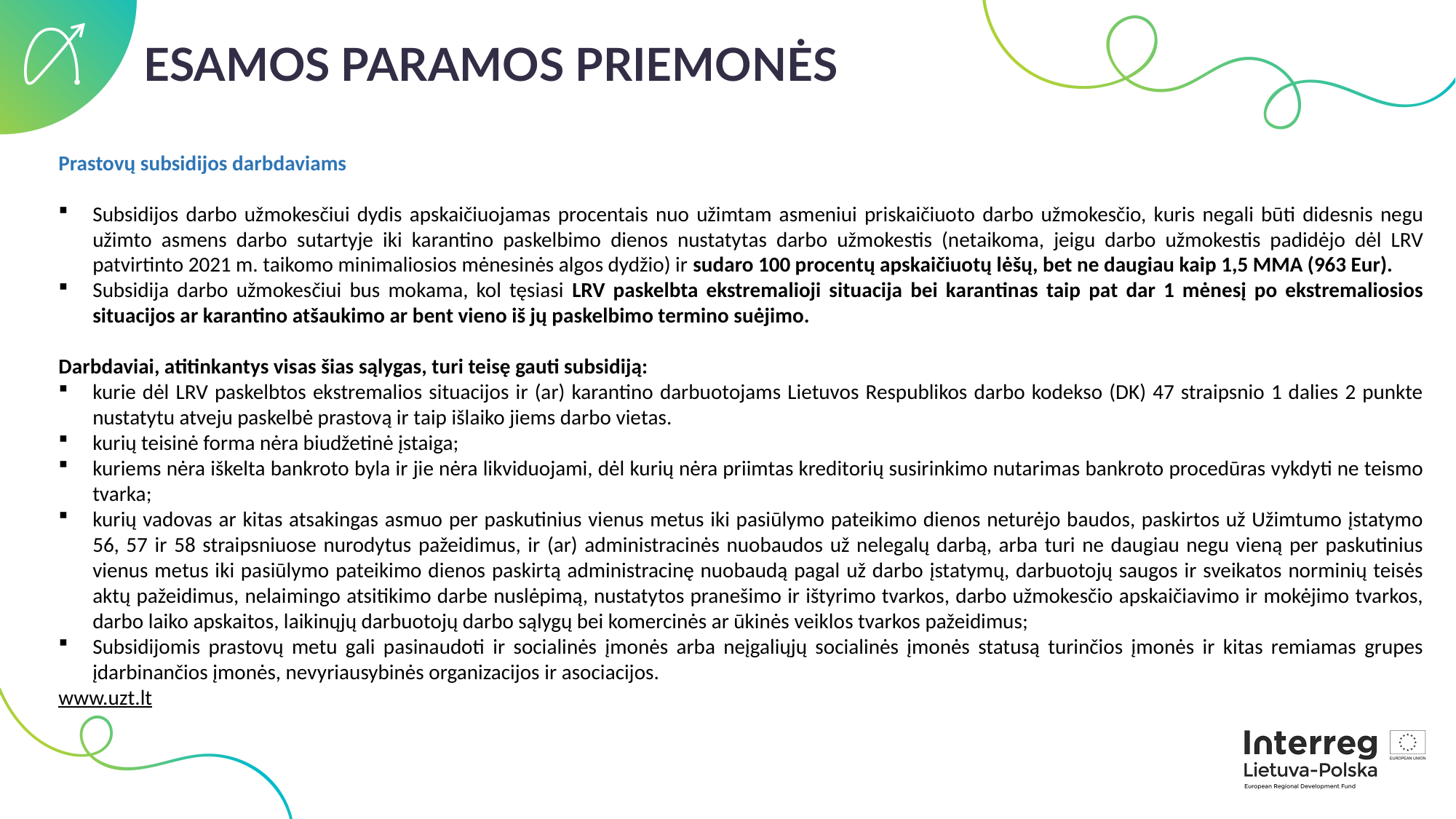

ESAMOS PARAMOS PRIEMONĖS
Prastovų subsidijos darbdaviams

Subsidijos darbo užmokesčiui dydis apskaičiuojamas procentais nuo užimtam asmeniui priskaičiuoto darbo užmokesčio, kuris negali būti didesnis negu užimto asmens darbo sutartyje iki karantino paskelbimo dienos nustatytas darbo užmokestis (netaikoma, jeigu darbo užmokestis padidėjo dėl LRV patvirtinto 2021 m. taikomo minimaliosios mėnesinės algos dydžio) ir sudaro 100 procentų apskaičiuotų lėšų, bet ne daugiau kaip 1,5 MMA (963 Eur).
Subsidija darbo užmokesčiui bus mokama, kol tęsiasi LRV paskelbta ekstremalioji situacija bei karantinas taip pat dar 1 mėnesį po ekstremaliosios situacijos ar karantino atšaukimo ar bent vieno iš jų paskelbimo termino suėjimo.

Darbdaviai, atitinkantys visas šias sąlygas, turi teisę gauti subsidiją:
kurie dėl LRV paskelbtos ekstremalios situacijos ir (ar) karantino darbuotojams Lietuvos Respublikos darbo kodekso (DK) 47 straipsnio 1 dalies 2 punkte nustatytu atveju paskelbė prastovą ir taip išlaiko jiems darbo vietas.
kurių teisinė forma nėra biudžetinė įstaiga;
kuriems nėra iškelta bankroto byla ir jie nėra likviduojami, dėl kurių nėra priimtas kreditorių susirinkimo nutarimas bankroto procedūras vykdyti ne teismo tvarka;
kurių vadovas ar kitas atsakingas asmuo per paskutinius vienus metus iki pasiūlymo pateikimo dienos neturėjo baudos, paskirtos už Užimtumo įstatymo 56, 57 ir 58 straipsniuose nurodytus pažeidimus, ir (ar) administracinės nuobaudos už nelegalų darbą, arba turi ne daugiau negu vieną per paskutinius vienus metus iki pasiūlymo pateikimo dienos paskirtą administracinę nuobaudą pagal už darbo įstatymų, darbuotojų saugos ir sveikatos norminių teisės aktų pažeidimus, nelaimingo atsitikimo darbe nuslėpimą, nustatytos pranešimo ir ištyrimo tvarkos, darbo užmokesčio apskaičiavimo ir mokėjimo tvarkos, darbo laiko apskaitos, laikinųjų darbuotojų darbo sąlygų bei komercinės ar ūkinės veiklos tvarkos pažeidimus;
Subsidijomis prastovų metu gali pasinaudoti ir socialinės įmonės arba neįgaliųjų socialinės įmonės statusą turinčios įmonės ir kitas remiamas grupes įdarbinančios įmonės, nevyriausybinės organizacijos ir asociacijos.
www.uzt.lt